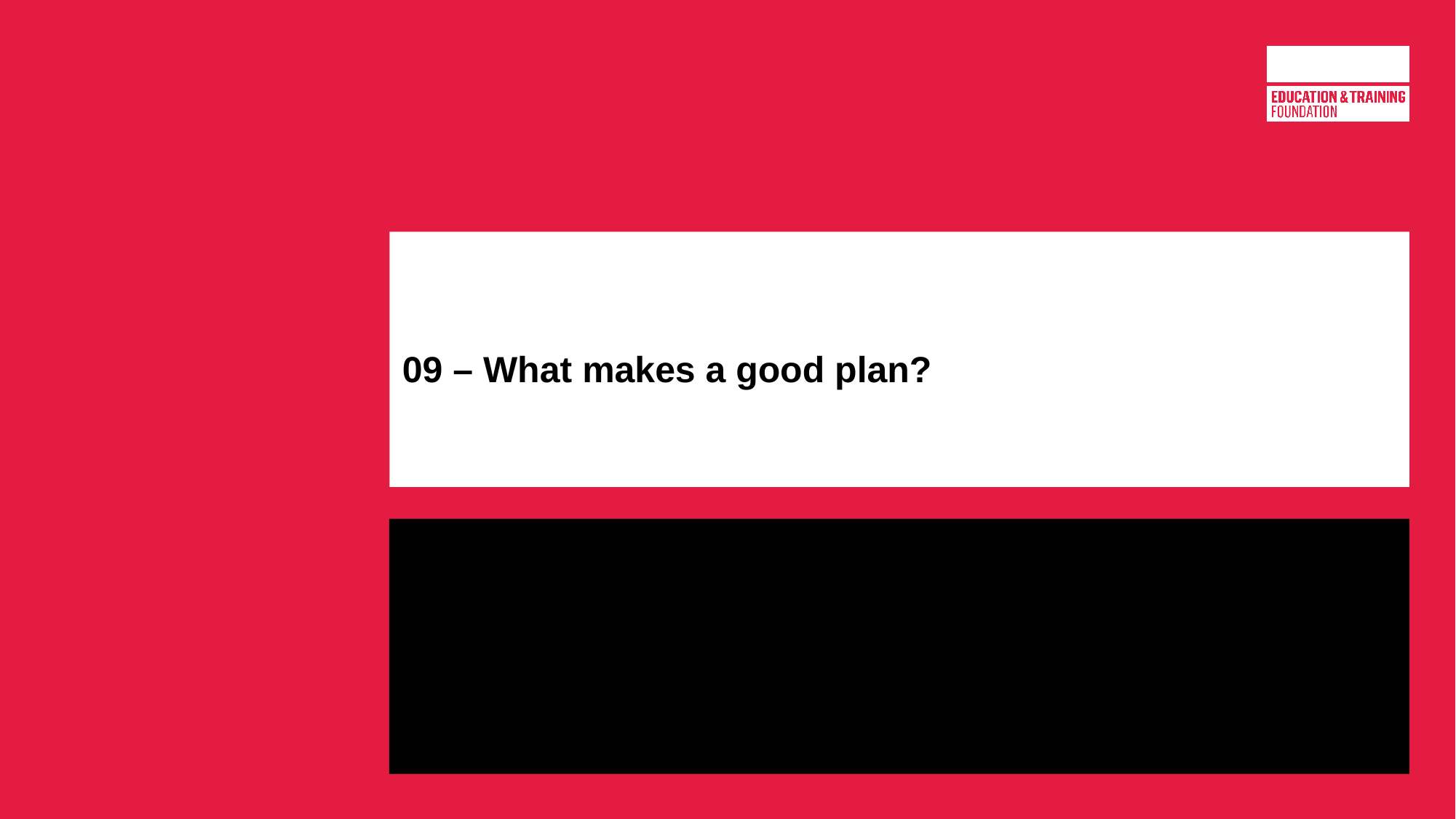

# 09 – What makes a good plan?

OAP Cycle Review